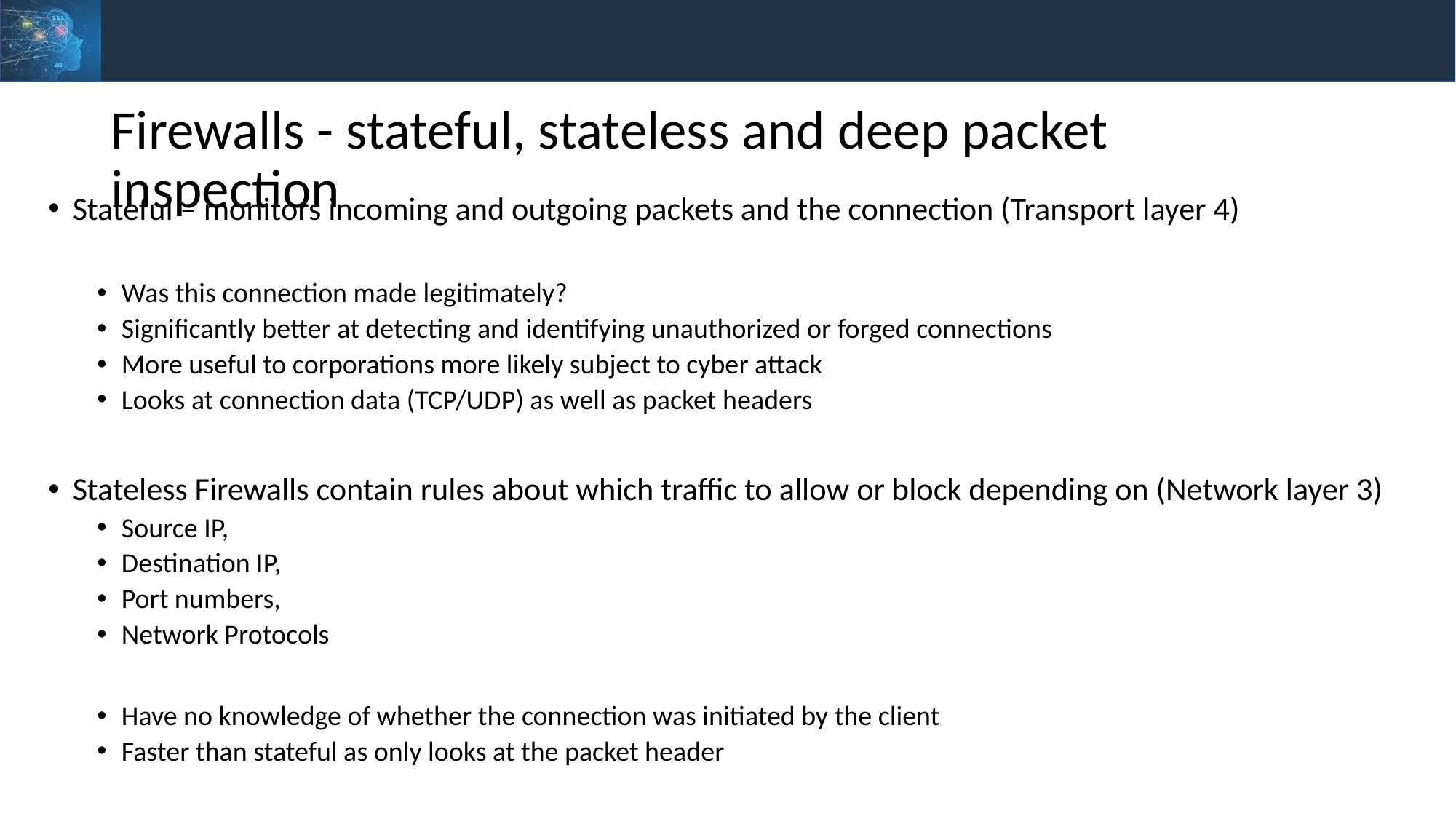

# Firewalls - stateful, stateless and deep packet inspection
Stateful – monitors incoming and outgoing packets and the connection (Transport layer 4)

Was this connection made legitimately?
Significantly better at detecting and identifying unauthorized or forged connections
More useful to corporations more likely subject to cyber attack
Looks at connection data (TCP/UDP) as well as packet headers

Stateless Firewalls contain rules about which traffic to allow or block depending on (Network layer 3)
Source IP,
Destination IP,
Port numbers,
Network Protocols

Have no knowledge of whether the connection was initiated by the client
Faster than stateful as only looks at the packet header